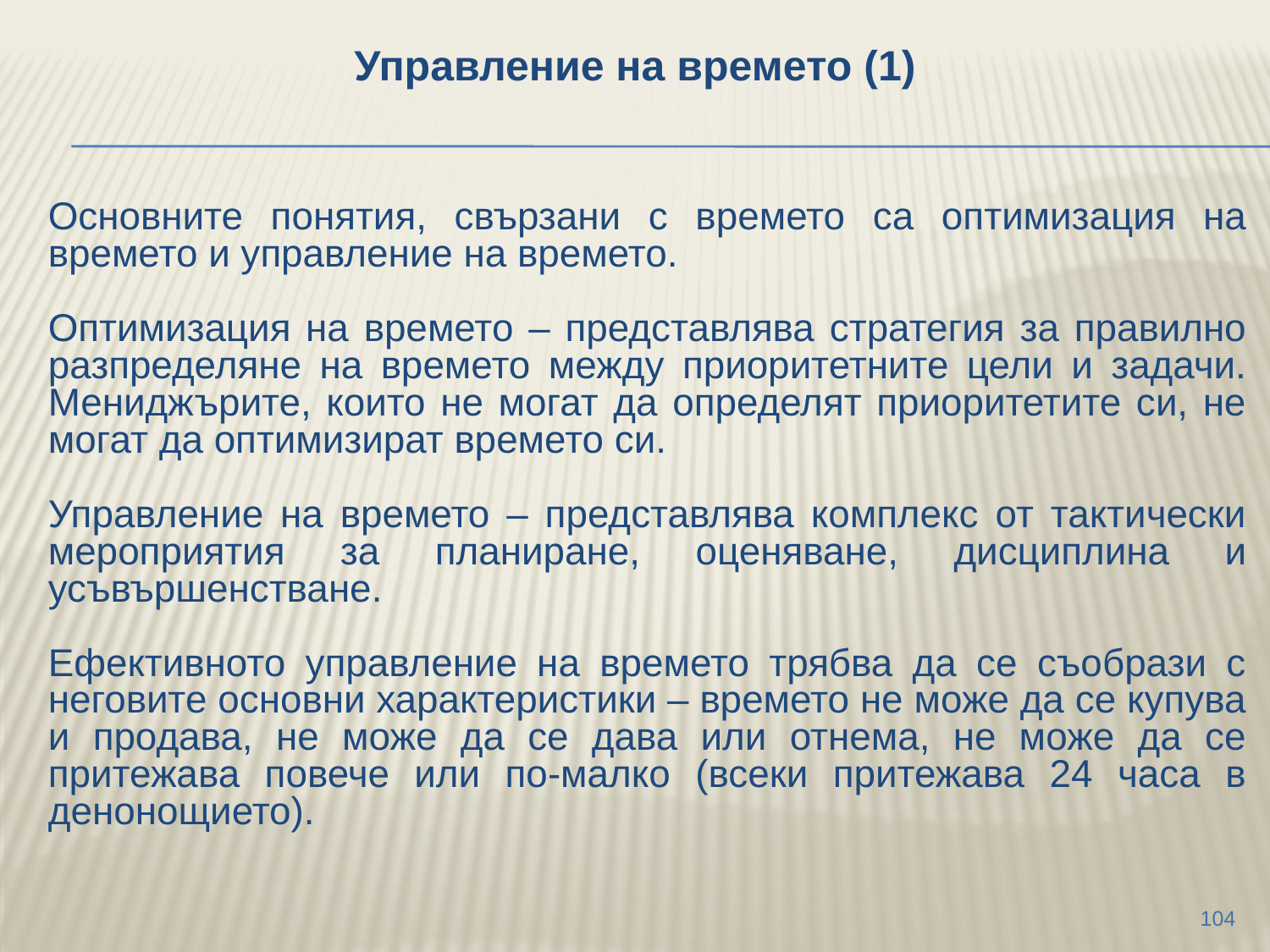

Управление на времето (1)

	Основните понятия, свързани с времето са оптимизация на времето и управление на времето.

	Оптимизация на времето – представлява стратегия за правилно разпределяне на времето между приоритетните цели и задачи. Мениджърите, които не могат да определят приоритетите си, не могат да оптимизират времето си.

	Управление на времето – представлява комплекс от тактически мероприятия за планиране, оценяване, дисциплина и усъвършенстване.

	Ефективното управление на времето трябва да се съобрази с неговите основни характеристики – времето не може да се купува и продава, не може да се дава или отнема, не може да се притежава повече или по-малко (всеки притежава 24 часа в денонощието).
104